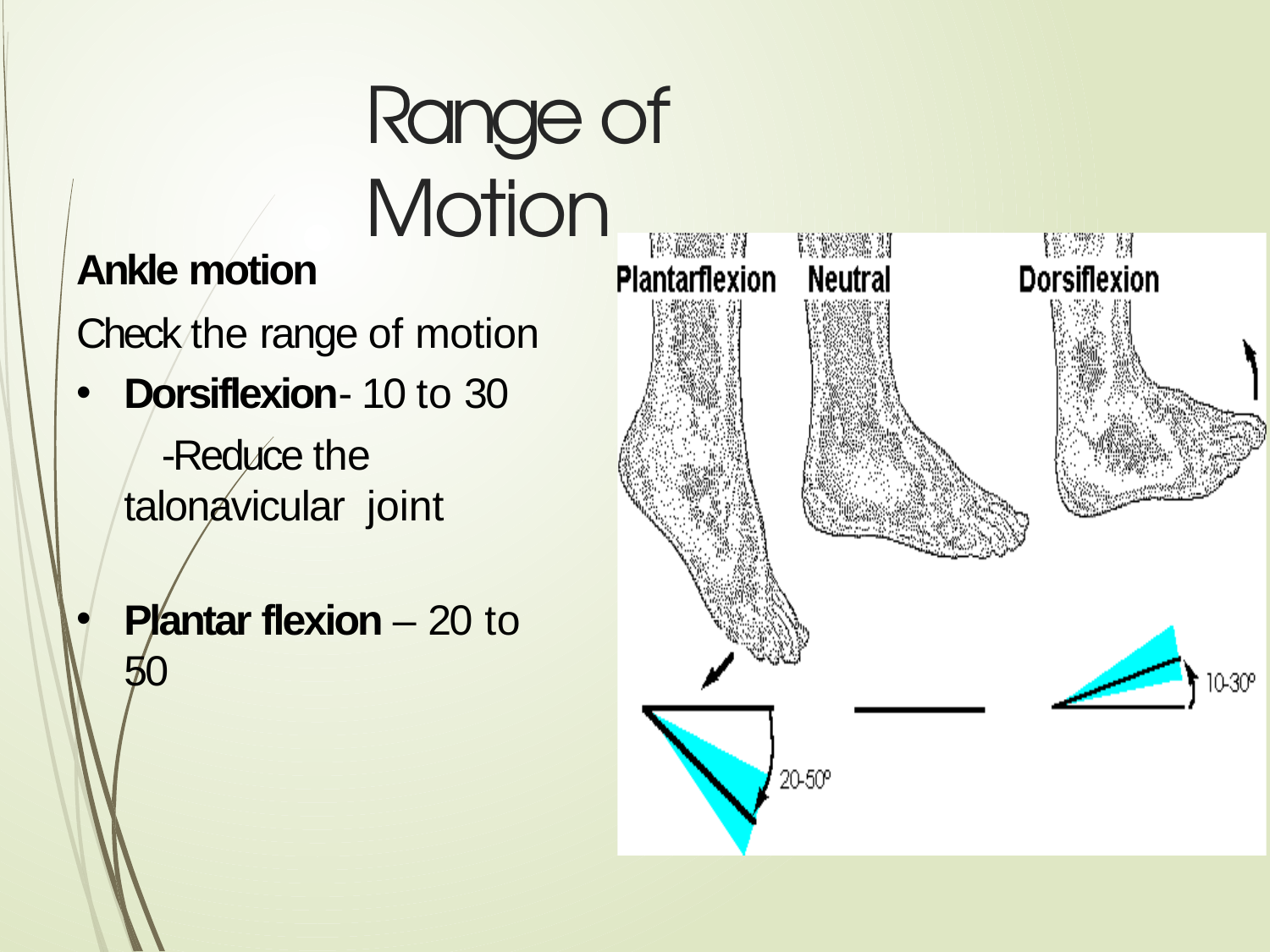

# Range of Motion
Ankle motion
Check the range of motion
Dorsiflexion- 10 to 30
-Reduce the talonavicular  joint

Plantar flexion – 20 to	50